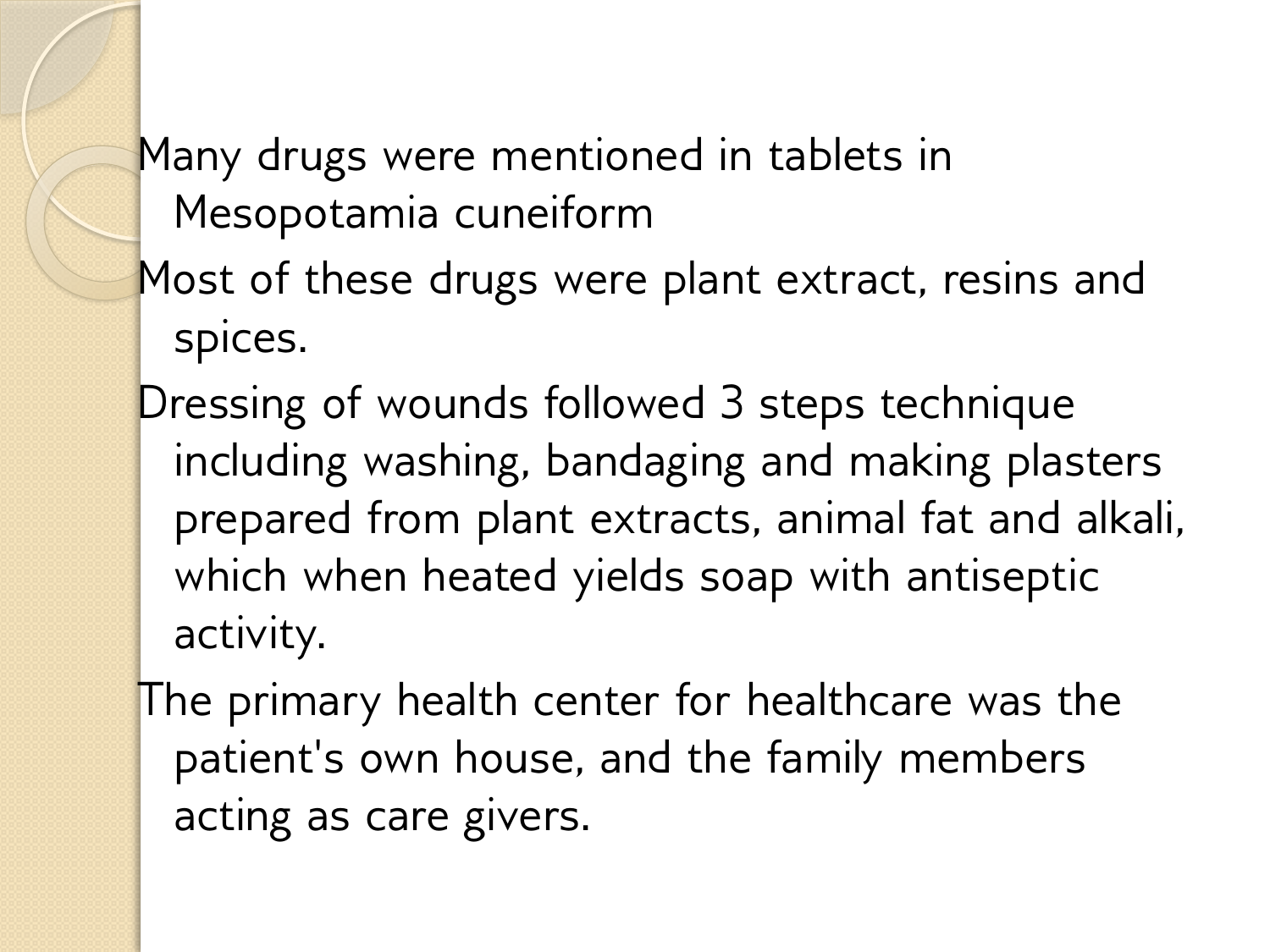

Many drugs were mentioned in tablets in Mesopotamia cuneiform
Most of these drugs were plant extract, resins and spices.
Dressing of wounds followed 3 steps technique including washing, bandaging and making plasters prepared from plant extracts, animal fat and alkali, which when heated yields soap with antiseptic activity.
The primary health center for healthcare was the patient's own house, and the family members acting as care givers.